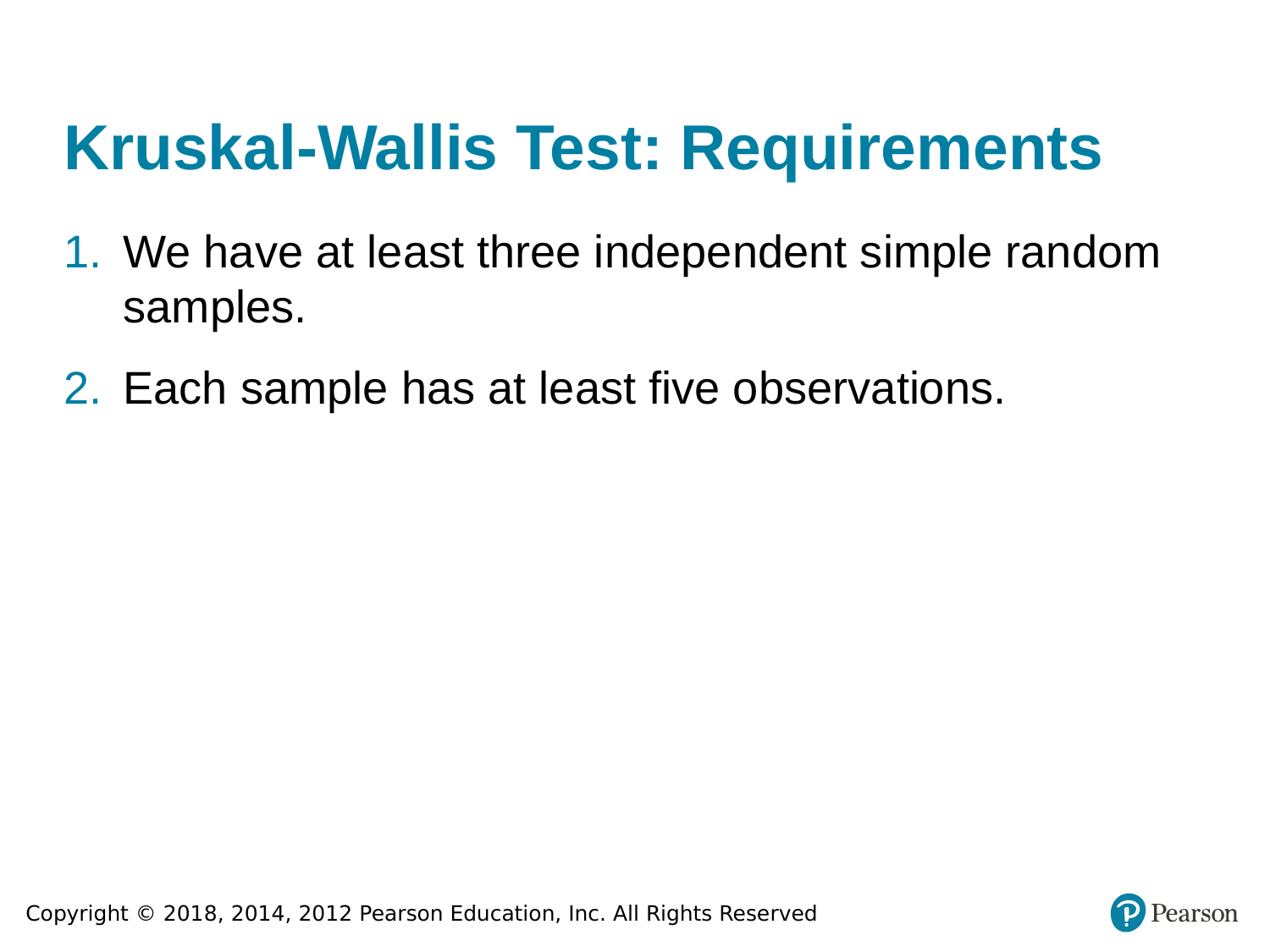

# Kruskal-Wallis Test: Requirements
We have at least three independent simple random samples.
Each sample has at least five observations.